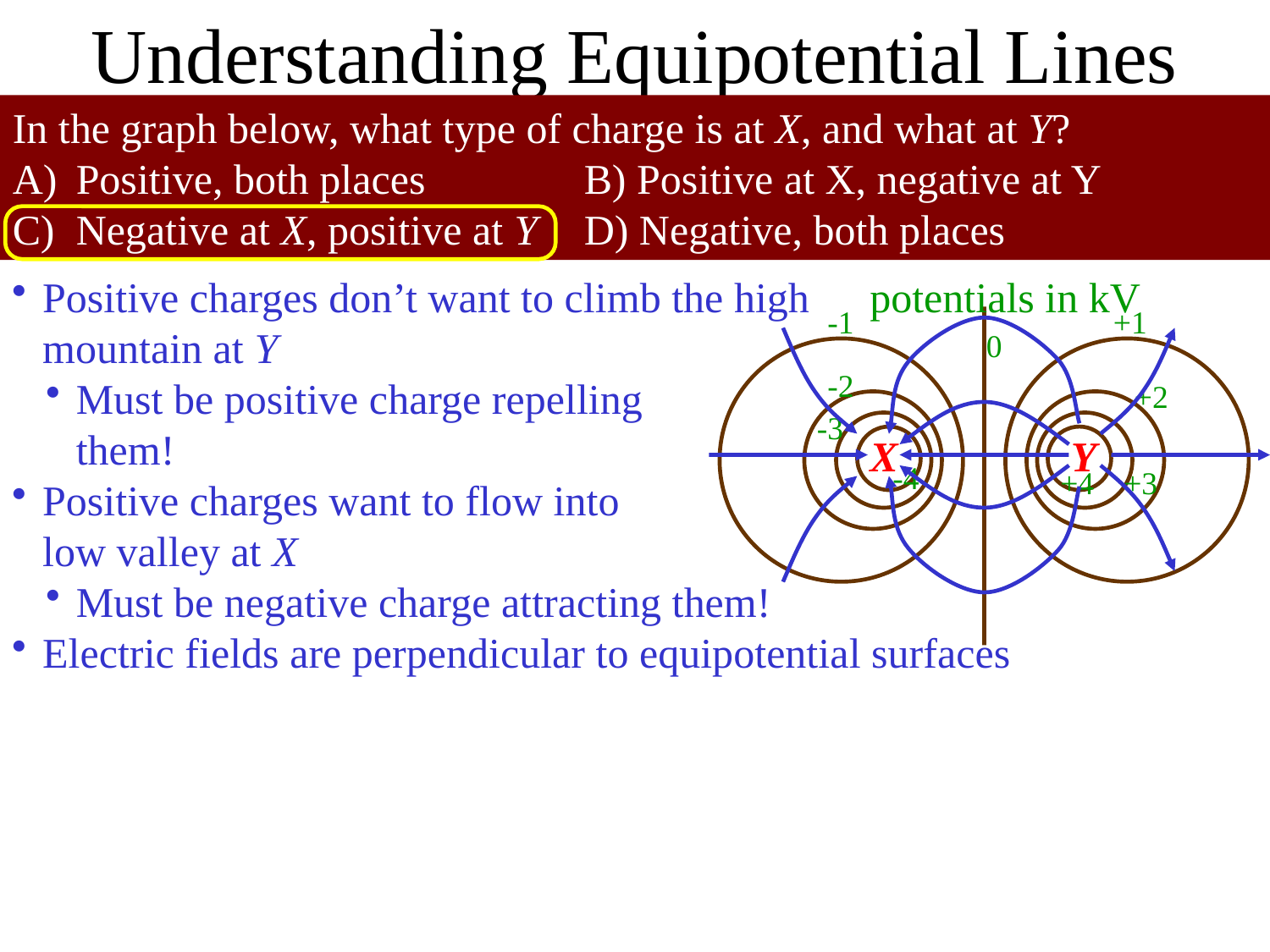

Understanding Equipotential Lines
In the graph below, what type of charge is at X, and what at Y?
Positive, both places		B) Positive at X, negative at Y
C)	Negative at X, positive at Y	D) Negative, both places

Positive charges don’t want to climb the high
mountain at Y
Must be positive charge repelling
them!
Positive charges want to flow into
low valley at X
Must be negative charge attracting them!
Electric fields are perpendicular to equipotential surfaces
potentials in kV
-1
+1

0

-2
+2

-3

X
Y

-4
+4
+3